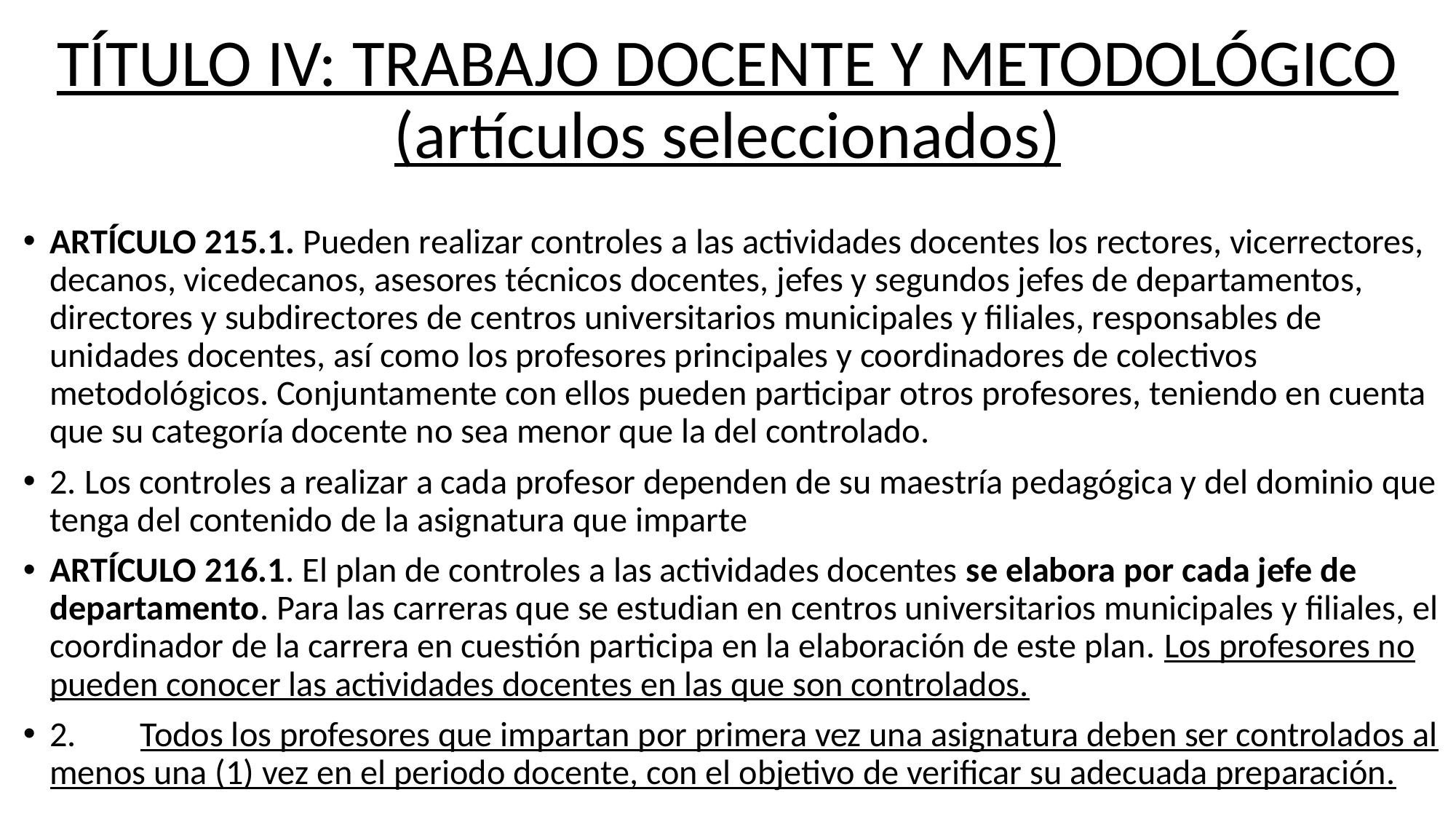

# TÍTULO IV: TRABAJO DOCENTE Y METODOLÓGICO (artículos seleccionados)
ARTÍCULO 215.1. Pueden realizar controles a las actividades docentes los rectores, vicerrectores, decanos, vicedecanos, asesores técnicos docentes, jefes y segundos jefes de departamentos, directores y subdirectores de centros universitarios municipales y filiales, responsables de unidades docentes, así como los profesores principales y coordinadores de colectivos metodológicos. Conjuntamente con ellos pueden participar otros profesores, teniendo en cuenta que su categoría docente no sea menor que la del controlado.
2. Los controles a realizar a cada profesor dependen de su maestría pedagógica y del dominio que tenga del contenido de la asignatura que imparte
ARTÍCULO 216.1. El plan de controles a las actividades docentes se elabora por cada jefe de departamento. Para las carreras que se estudian en centros universitarios municipales y filiales, el coordinador de la carrera en cuestión participa en la elaboración de este plan. Los profesores no pueden conocer las actividades docentes en las que son controlados.
2.	Todos los profesores que impartan por primera vez una asignatura deben ser controlados al menos una (1) vez en el periodo docente, con el objetivo de verificar su adecuada preparación.